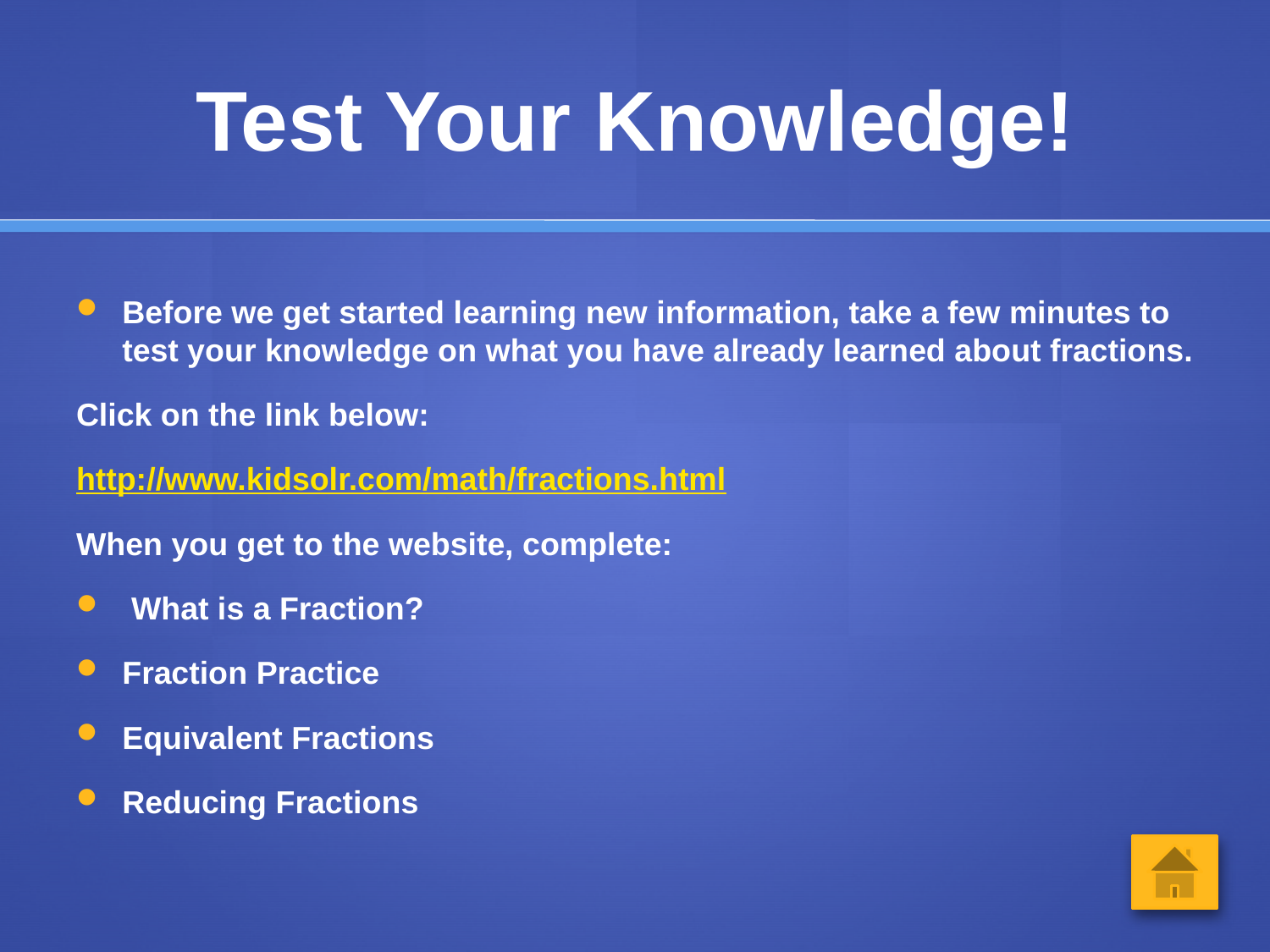

# Test Your Knowledge!
Before we get started learning new information, take a few minutes to test your knowledge on what you have already learned about fractions.
Click on the link below:
http://www.kidsolr.com/math/fractions.html
When you get to the website, complete:
 What is a Fraction?
Fraction Practice
Equivalent Fractions
Reducing Fractions